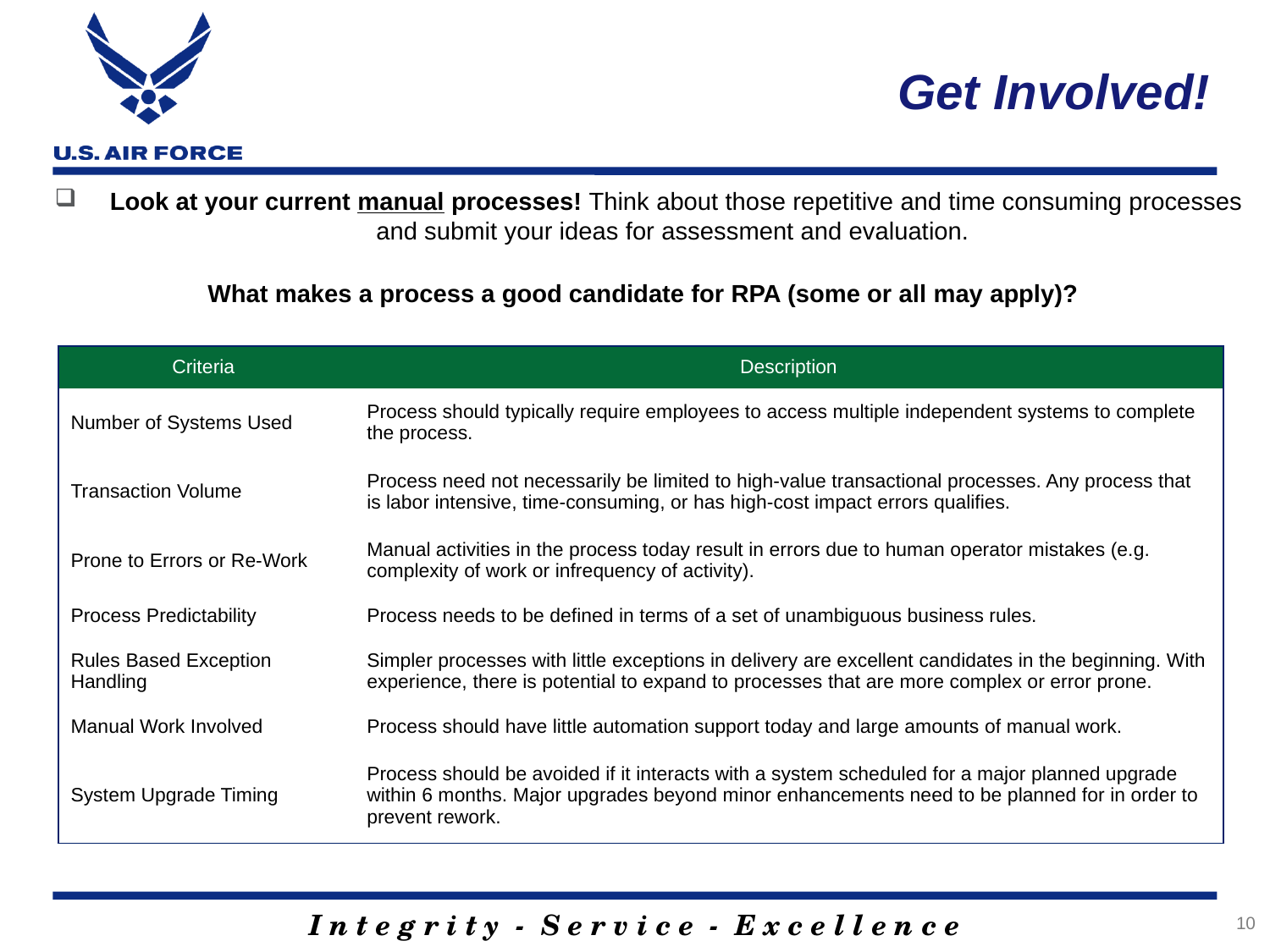

# Get Involved!
Look at your current manual processes! Think about those repetitive and time consuming processes and submit your ideas for assessment and evaluation.
What makes a process a good candidate for RPA (some or all may apply)?
| Criteria | Description |
| --- | --- |
| Number of Systems Used | Process should typically require employees to access multiple independent systems to complete the process. |
| Transaction Volume | Process need not necessarily be limited to high-value transactional processes. Any process that is labor intensive, time-consuming, or has high-cost impact errors qualifies. |
| Prone to Errors or Re-Work | Manual activities in the process today result in errors due to human operator mistakes (e.g. complexity of work or infrequency of activity). |
| Process Predictability | Process needs to be defined in terms of a set of unambiguous business rules. |
| Rules Based Exception Handling | Simpler processes with little exceptions in delivery are excellent candidates in the beginning. With experience, there is potential to expand to processes that are more complex or error prone. |
| Manual Work Involved | Process should have little automation support today and large amounts of manual work. |
| System Upgrade Timing | Process should be avoided if it interacts with a system scheduled for a major planned upgrade within 6 months. Major upgrades beyond minor enhancements need to be planned for in order to prevent rework. |
10